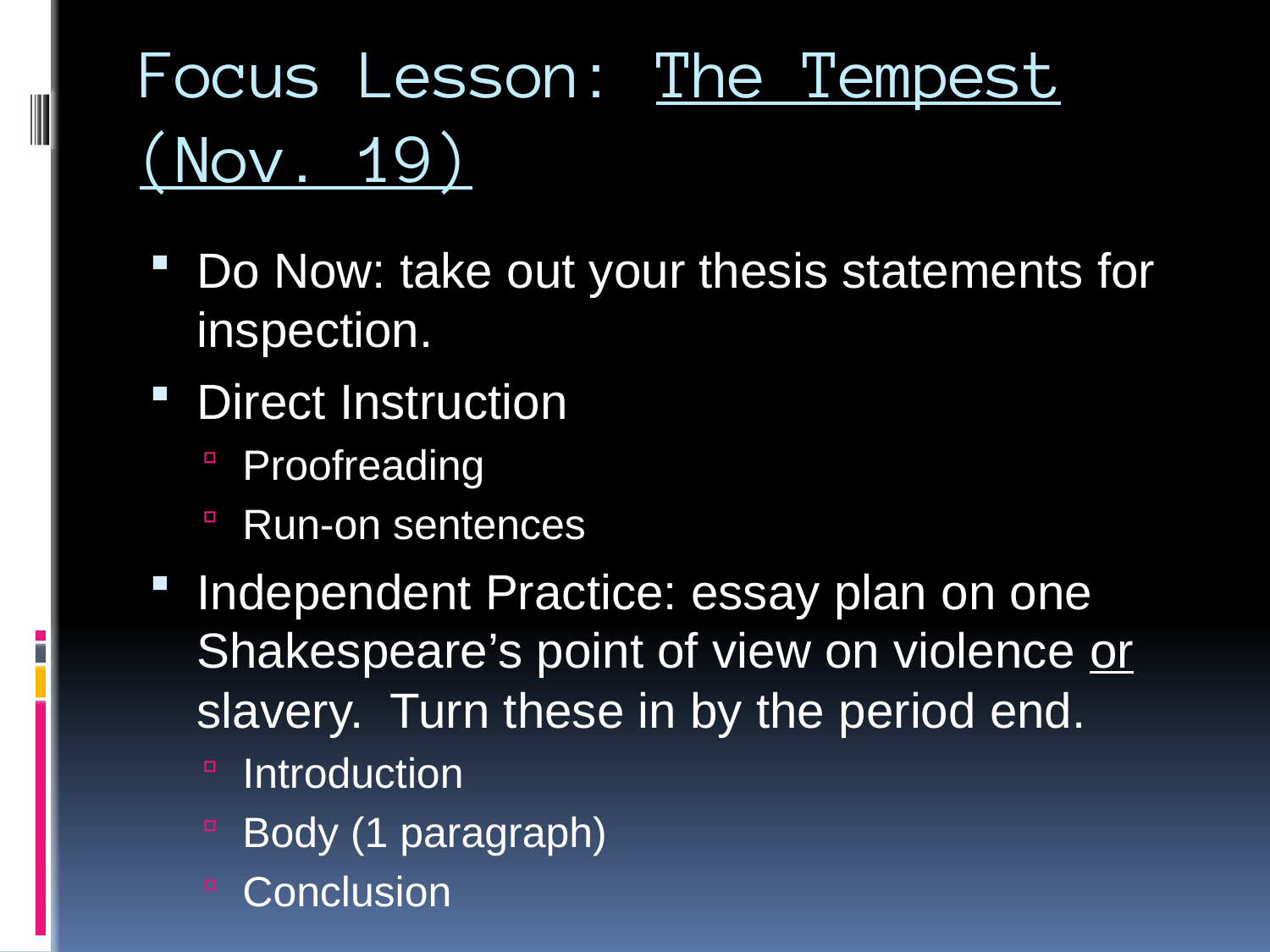

# Focus Lesson: The Tempest (Nov. 19)
Do Now: take out your thesis statements for inspection.
Direct Instruction
Proofreading
Run-on sentences
Independent Practice: essay plan on one Shakespeare’s point of view on violence or slavery.  Turn these in by the period end.
Introduction
Body (1 paragraph)
Conclusion